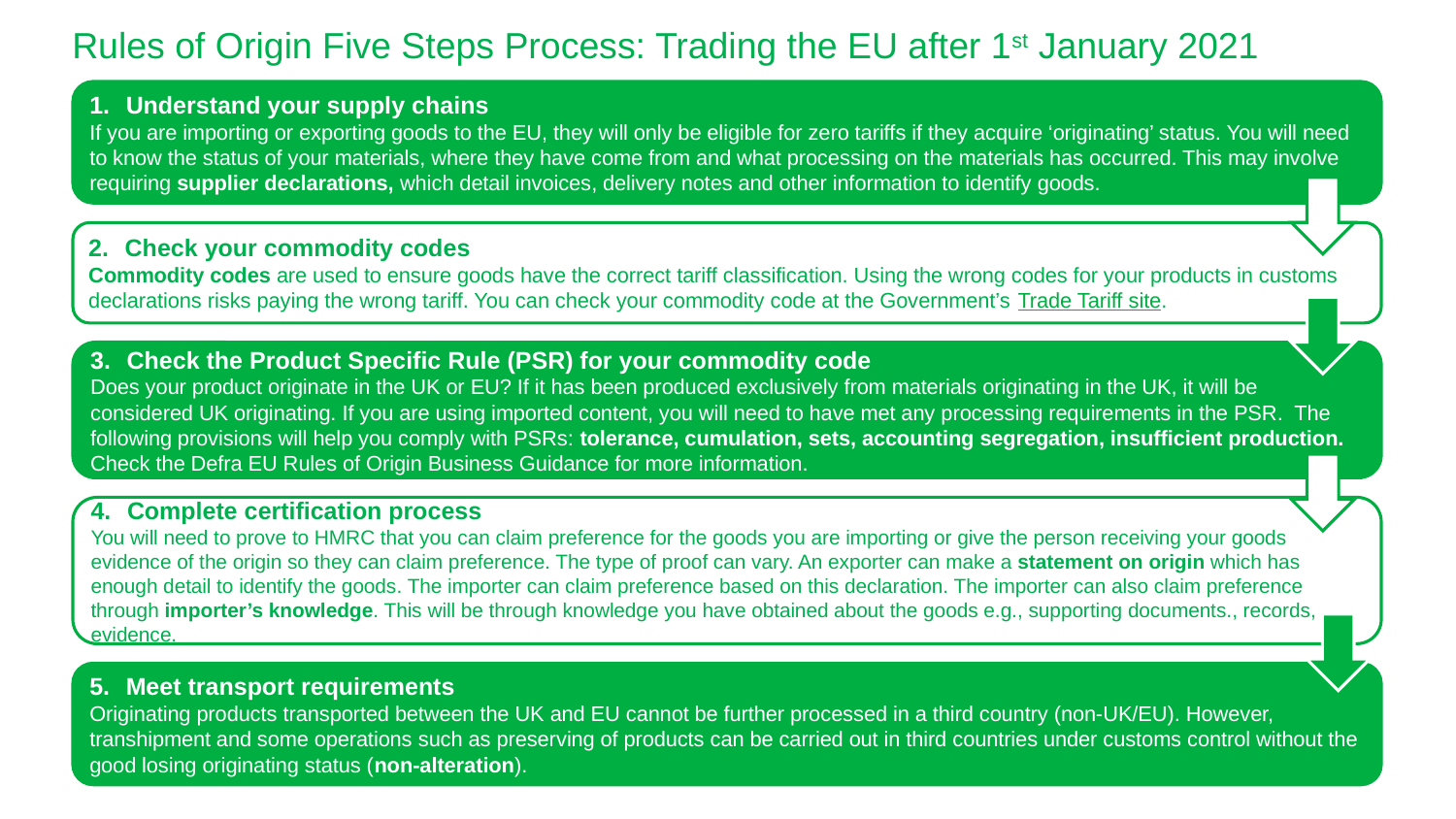

Rules of Origin Five Steps Process: Trading the EU after 1st January 2021
Understand your supply chains
If you are importing or exporting goods to the EU, they will only be eligible for zero tariffs if they acquire ‘originating’ status. You will need to know the status of your materials, where they have come from and what processing on the materials has occurred. This may involve requiring supplier declarations, which detail invoices, delivery notes and other information to identify goods.

Check your commodity codes
Commodity codes are used to ensure goods have the correct tariff classification. Using the wrong codes for your products in customs declarations risks paying the wrong tariff. You can check your commodity code at the Government’s Trade Tariff site.

Check the Product Specific Rule (PSR) for your commodity code
Does your product originate in the UK or EU? If it has been produced exclusively from materials originating in the UK, it will be considered UK originating. If you are using imported content, you will need to have met any processing requirements in the PSR.  The following provisions will help you comply with PSRs: tolerance, cumulation, sets, accounting segregation, insufficient production.  Check the Defra EU Rules of Origin Business Guidance for more information.

Complete certification process
You will need to prove to HMRC that you can claim preference for the goods you are importing or give the person receiving your goods evidence of the origin so they can claim preference. The type of proof can vary. An exporter can make a statement on origin which has enough detail to identify the goods. The importer can claim preference based on this declaration. The importer can also claim preference through importer’s knowledge. This will be through knowledge you have obtained about the goods e.g., supporting documents., records, evidence.

Meet transport requirements
Originating products transported between the UK and EU cannot be further processed in a third country (non-UK/EU). However, transhipment and some operations such as preserving of products can be carried out in third countries under customs control without the good losing originating status (non-alteration).